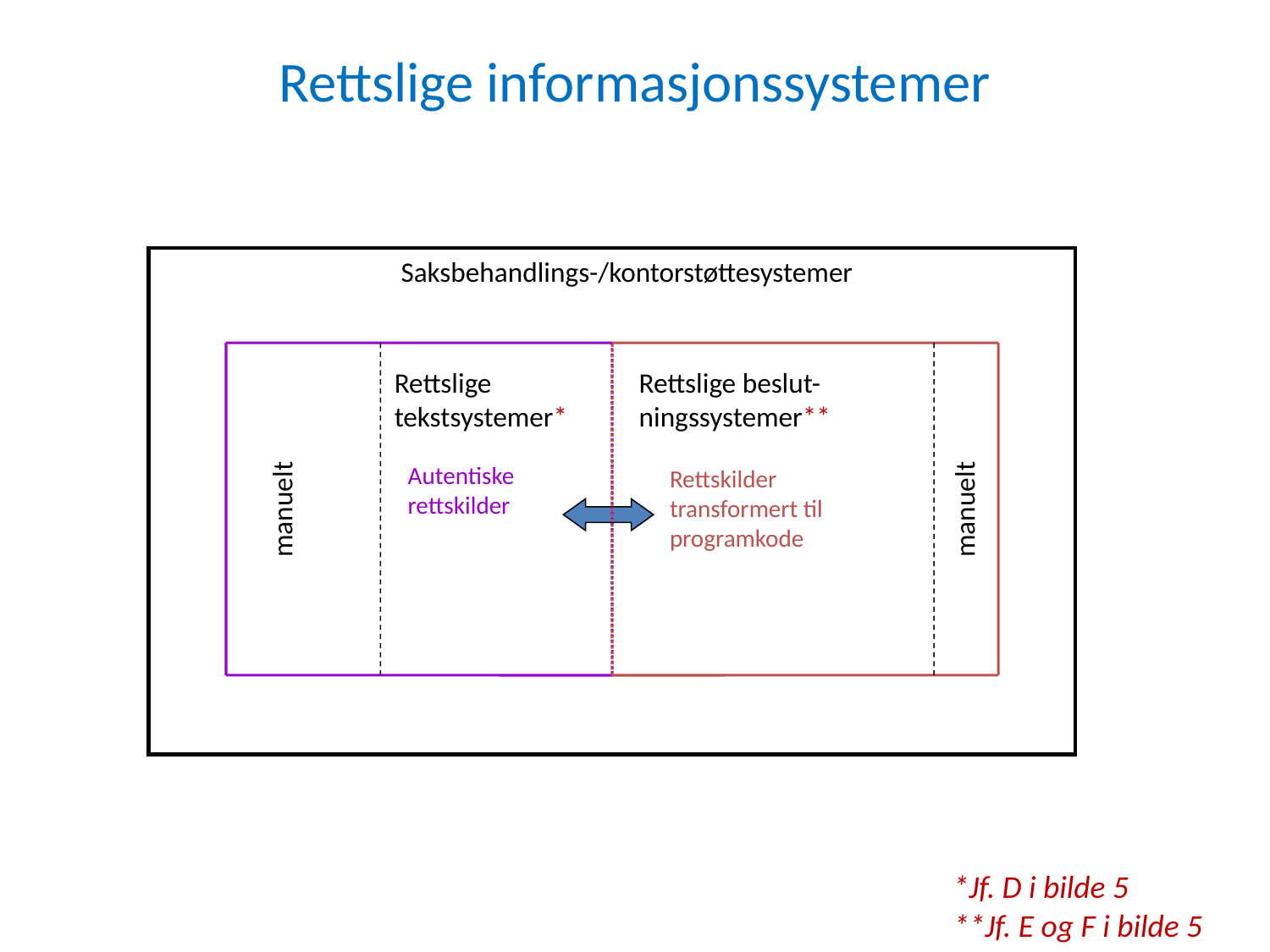

Rettslige informasjonssystemer

Saksbehandlings-/kontorstøttesystemer

manuelt
Rettslige
tekstsystemer*
Rettslige beslut-
ningssystemer**
Autentiske
rettskilder
Rettskilder
transformert til
programkode

manuelt

*Jf. D i bilde 5
**Jf. E og F i bilde 5